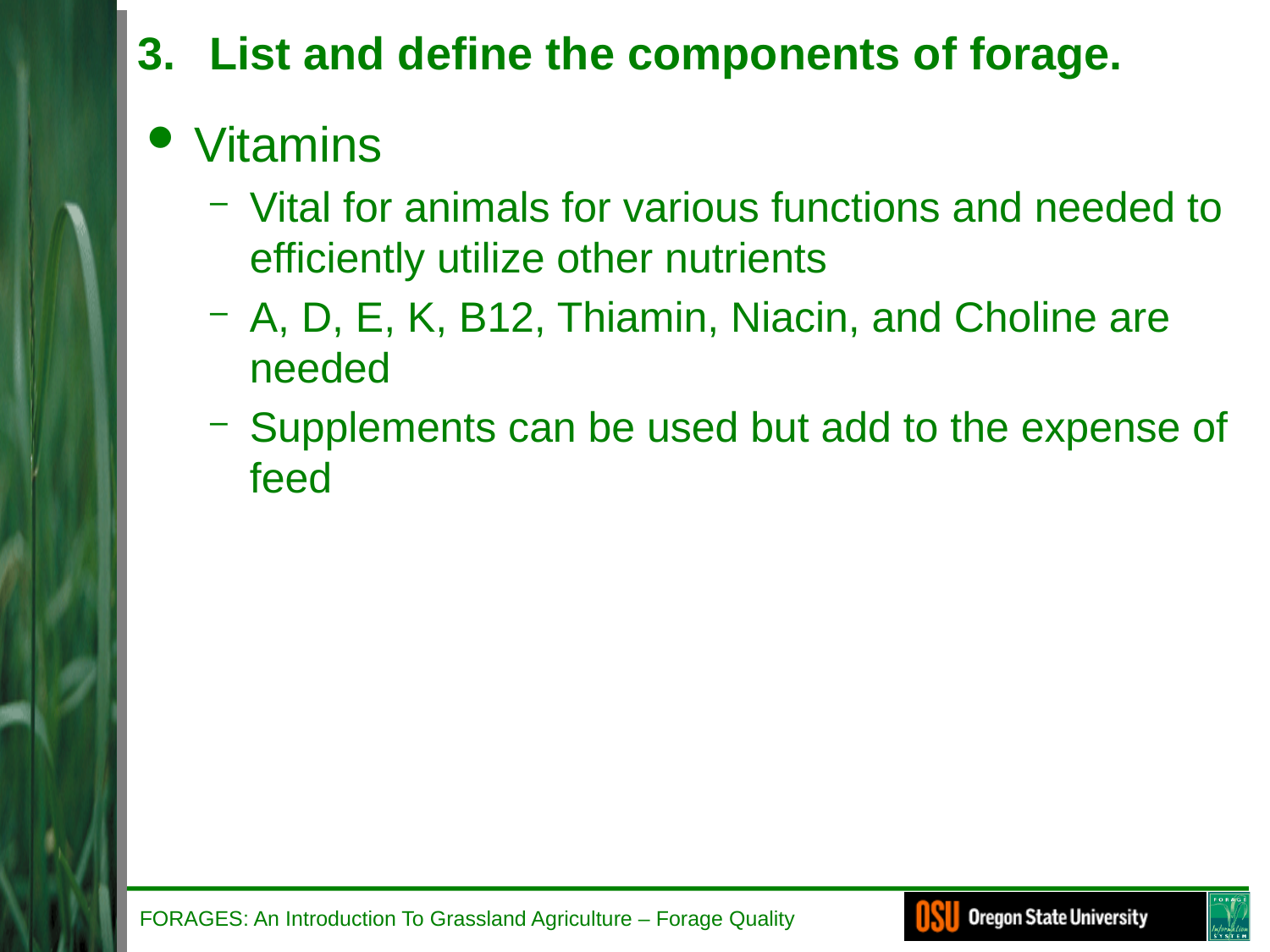

# List and define the components of forage.
Vitamins
Vital for animals for various functions and needed to efficiently utilize other nutrients
A, D, E, K, B12, Thiamin, Niacin, and Choline are needed
Supplements can be used but add to the expense of feed